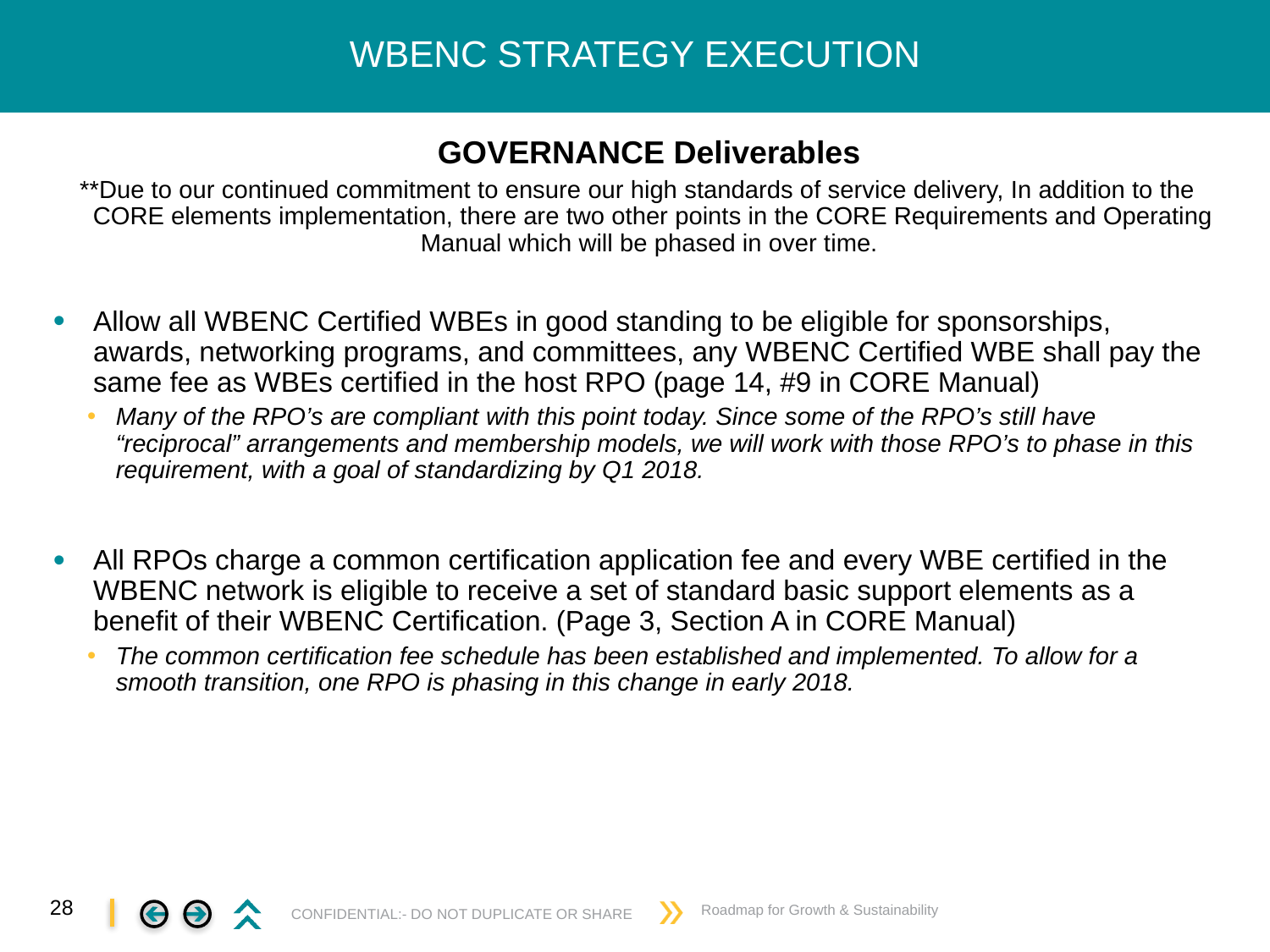

# WBENC STRATEGY EXECUTION
GOVERNANCE Deliverables
 **Due to our continued commitment to ensure our high standards of service delivery, In addition to the CORE elements implementation, there are two other points in the CORE Requirements and Operating Manual which will be phased in over time.

Allow all WBENC Certified WBEs in good standing to be eligible for sponsorships, awards, networking programs, and committees, any WBENC Certified WBE shall pay the same fee as WBEs certified in the host RPO (page 14, #9 in CORE Manual)
Many of the RPO’s are compliant with this point today. Since some of the RPO’s still have “reciprocal” arrangements and membership models, we will work with those RPO’s to phase in this requirement, with a goal of standardizing by Q1 2018.

All RPOs charge a common certification application fee and every WBE certified in the WBENC network is eligible to receive a set of standard basic support elements as a benefit of their WBENC Certification. (Page 3, Section A in CORE Manual)
The common certification fee schedule has been established and implemented. To allow for a smooth transition, one RPO is phasing in this change in early 2018.